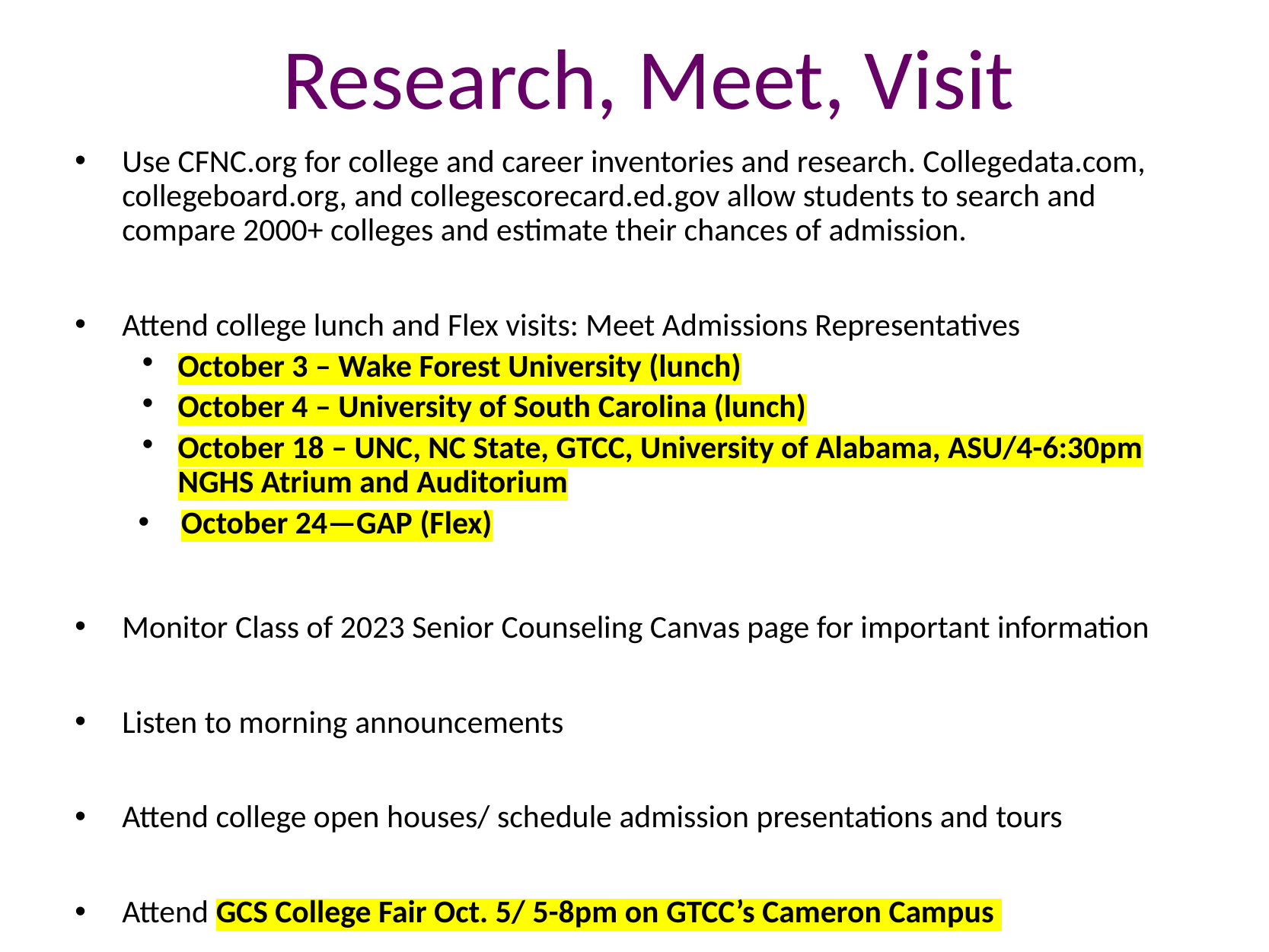

# Research, Meet, Visit
Use CFNC.org for college and career inventories and research. Collegedata.com, collegeboard.org, and collegescorecard.ed.gov allow students to search and compare 2000+ colleges and estimate their chances of admission.

Attend college lunch and Flex visits: Meet Admissions Representatives
October 3 – Wake Forest University (lunch)
October 4 – University of South Carolina (lunch)
October 18 – UNC, NC State, GTCC, University of Alabama, ASU/4-6:30pm NGHS Atrium and Auditorium
October 24—GAP (Flex)

Monitor Class of 2023 Senior Counseling Canvas page for important information

Listen to morning announcements

Attend college open houses/ schedule admission presentations and tours

Attend GCS College Fair Oct. 5/ 5-8pm on GTCC’s Cameron Campus